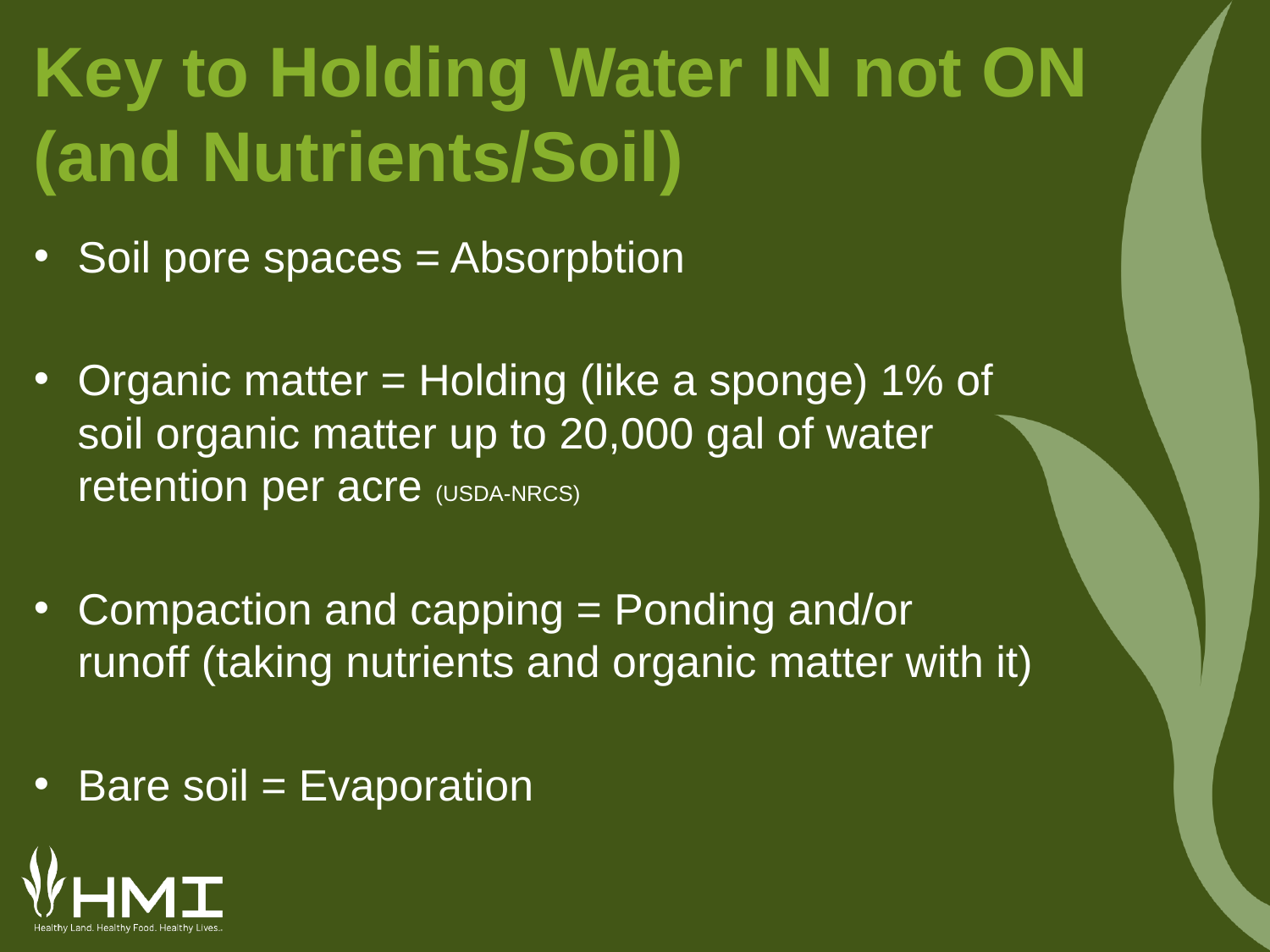

# Key to Holding Water IN not ON (and Nutrients/Soil)
Soil pore spaces = Absorpbtion

Organic matter = Holding (like a sponge) 1% of soil organic matter up to 20,000 gal of water retention per acre (USDA-NRCS)

Compaction and capping = Ponding and/or runoff (taking nutrients and organic matter with it)

Bare soil = Evaporation